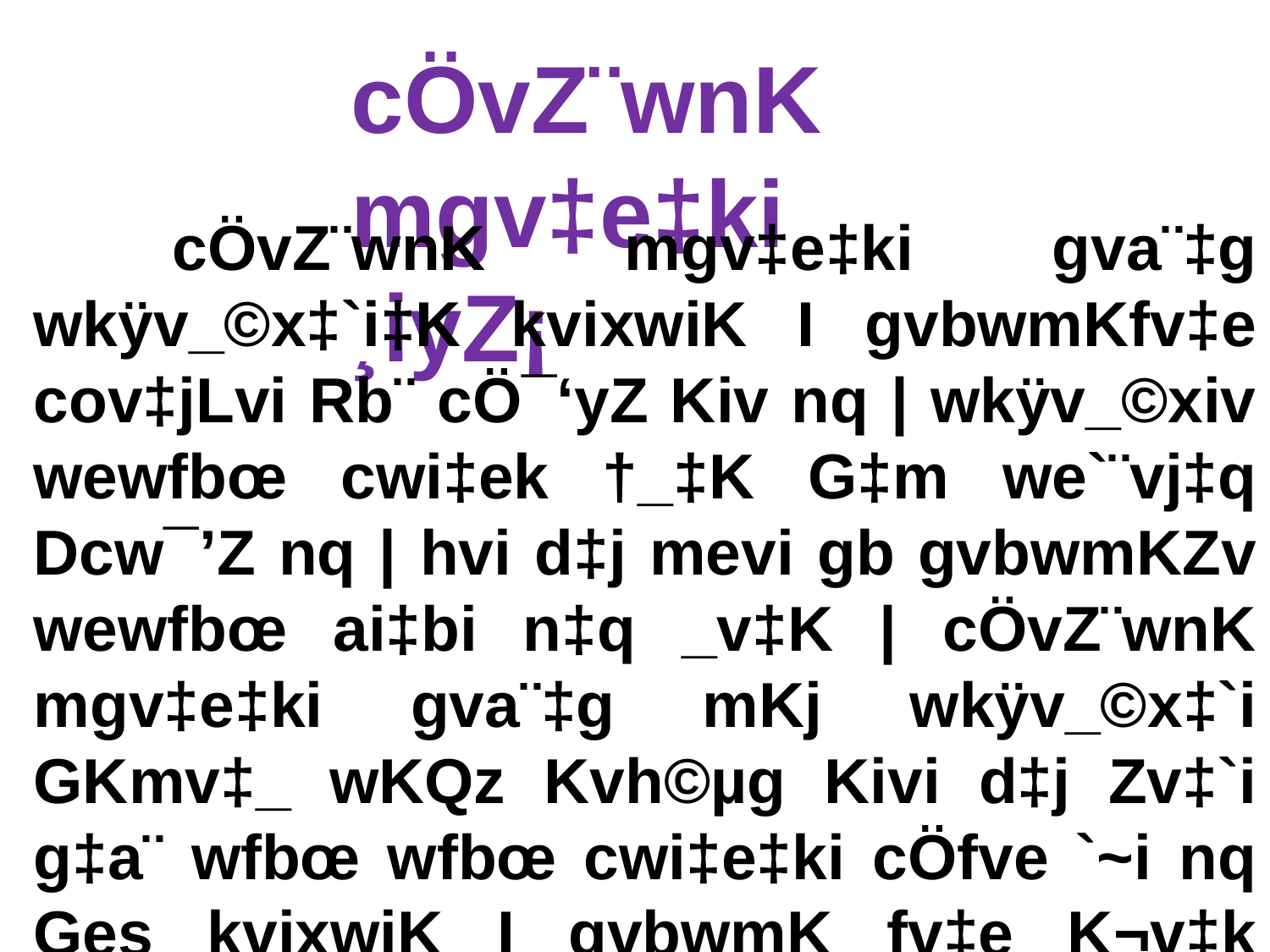

cÖvZ¨wnK mgv‡e‡ki ¸iyZ¡
 cÖvZ¨wnK mgv‡e‡ki gva¨‡g wkÿv_©x‡`i‡K kvixwiK I gvbwmKfv‡e cov‡jLvi Rb¨ cÖ¯‘yZ Kiv nq | wkÿv_©xiv wewfbœ cwi‡ek †_‡K G‡m we`¨vj‡q Dcw¯’Z nq | hvi d‡j mevi gb gvbwmKZv wewfbœ ai‡bi n‡q _v‡K | cÖvZ¨wnK mgv‡e‡ki gva¨‡g mKj wkÿv_©x‡`i GKmv‡_ wKQz Kvh©µg Kivi d‡j Zv‡`i g‡a¨ wfbœ wfbœ cwi‡e‡ki cÖfve `~i nq Ges kvixwiK I gvbwmK fv‡e K¬v‡k g‡bv‡hvMx n‡q †jLvcov Kivi Rb¨ m¤ú~b©fv‡e cÖ¯‘Z nq |